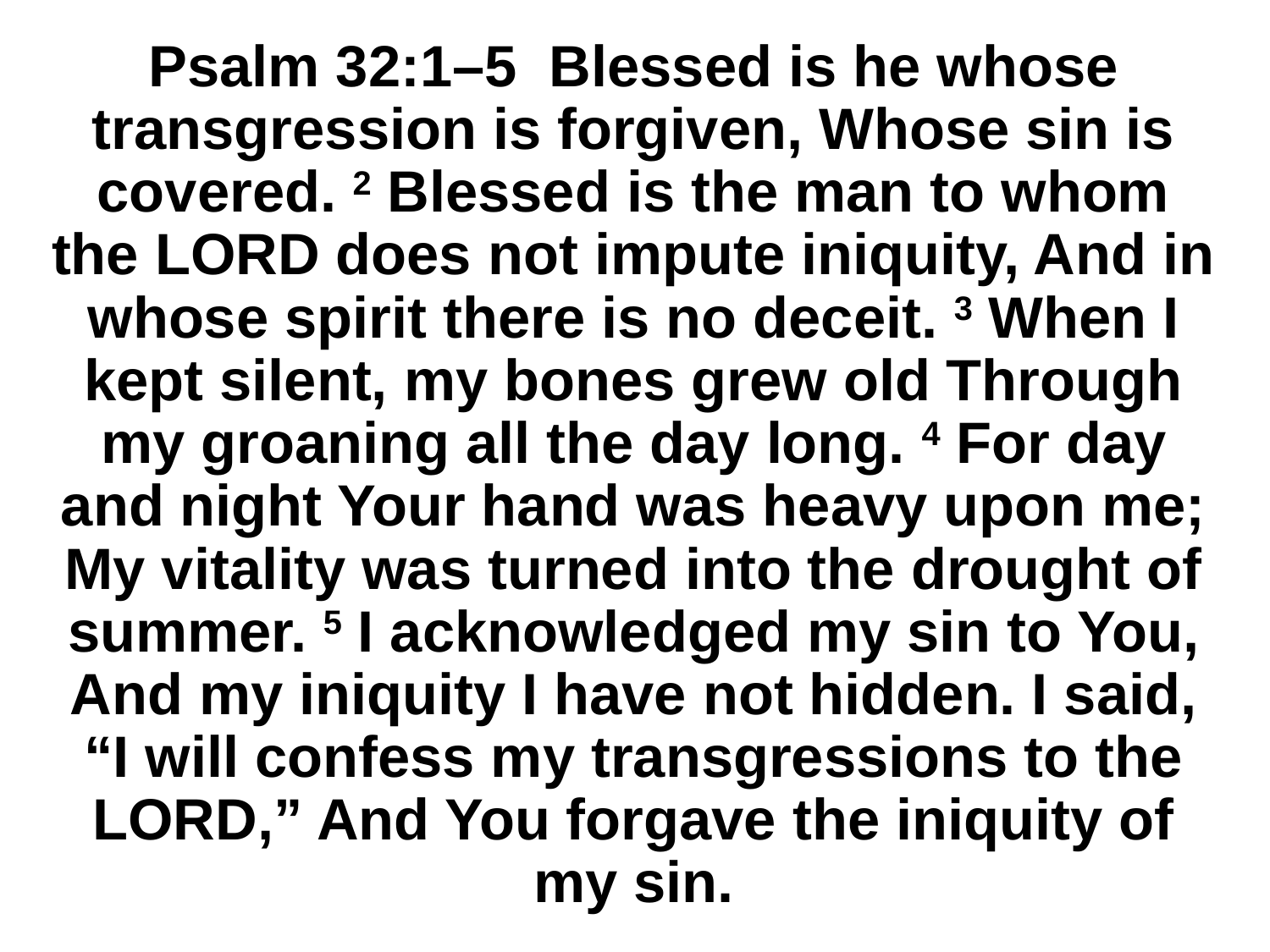

# Psalm 32:1–5  Blessed is he whose transgression is forgiven, Whose sin is covered. 2 Blessed is the man to whom the LORD does not impute iniquity, And in whose spirit there is no deceit. 3 When I kept silent, my bones grew old Through my groaning all the day long. 4 For day and night Your hand was heavy upon me; My vitality was turned into the drought of summer. 5 I acknowledged my sin to You, And my iniquity I have not hidden. I said, “I will confess my transgressions to the LORD,” And You forgave the iniquity of my sin.